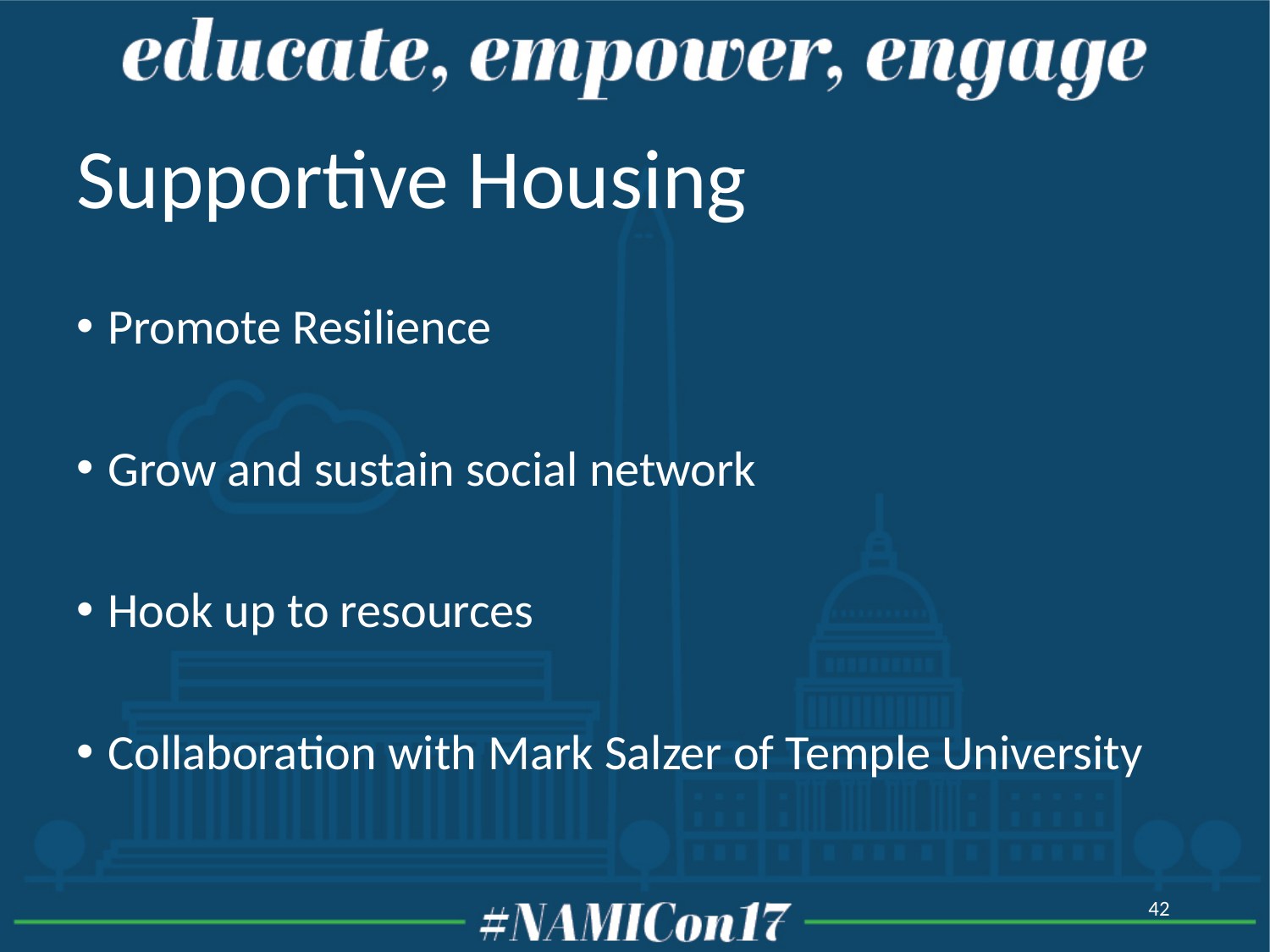

# Supportive Housing
Promote Resilience

Grow and sustain social network

Hook up to resources

Collaboration with Mark Salzer of Temple University

42